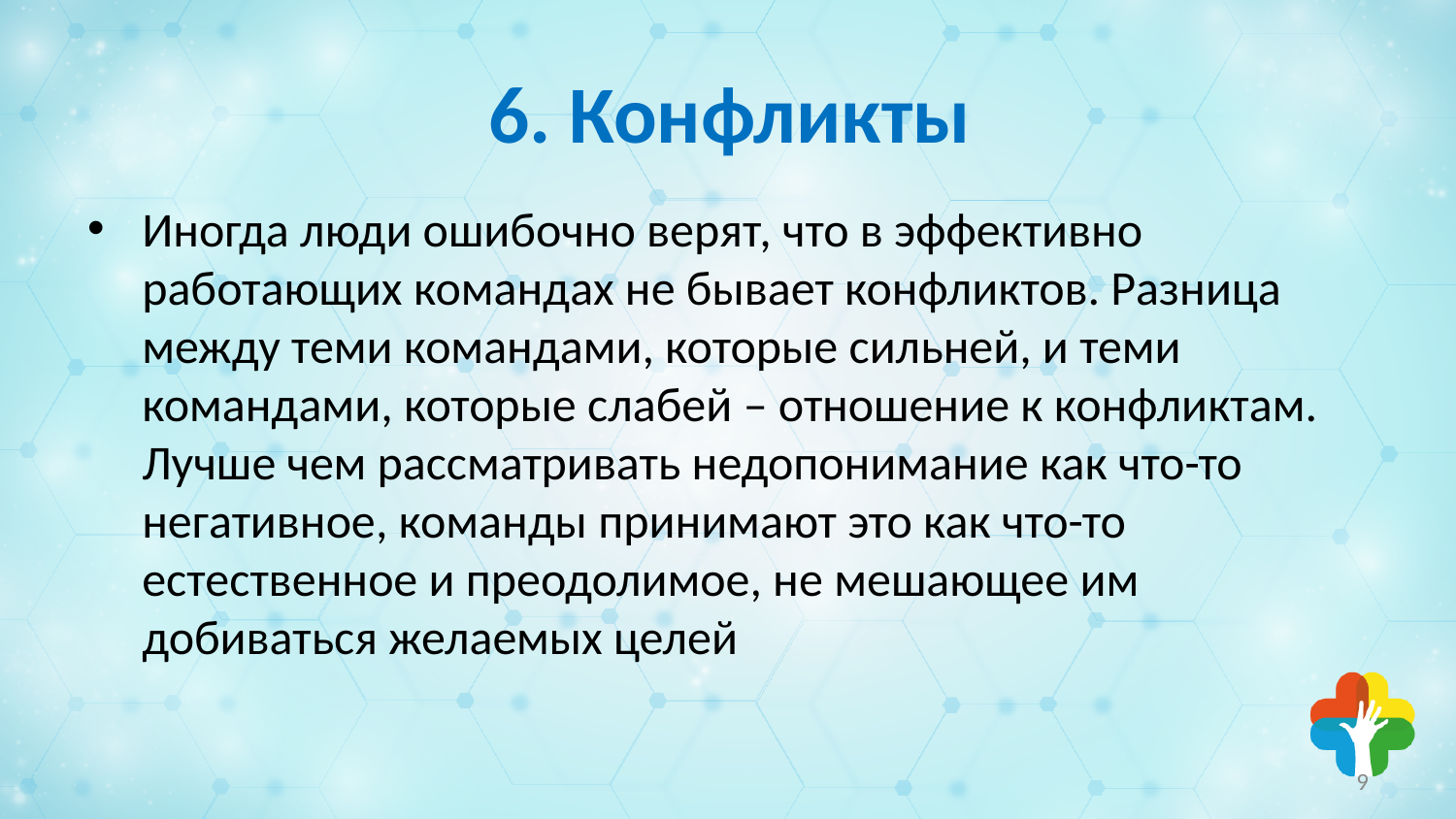

# 6. Конфликты
Иногда люди ошибочно верят, что в эффективно работающих командах не бывает конфликтов. Разница между теми командами, которые сильней, и теми командами, которые слабей – отношение к конфликтам. Лучше чем рассматривать недопонимание как что-то негативное, команды принимают это как что-то естественное и преодолимое, не мешающее им добиваться желаемых целей
9